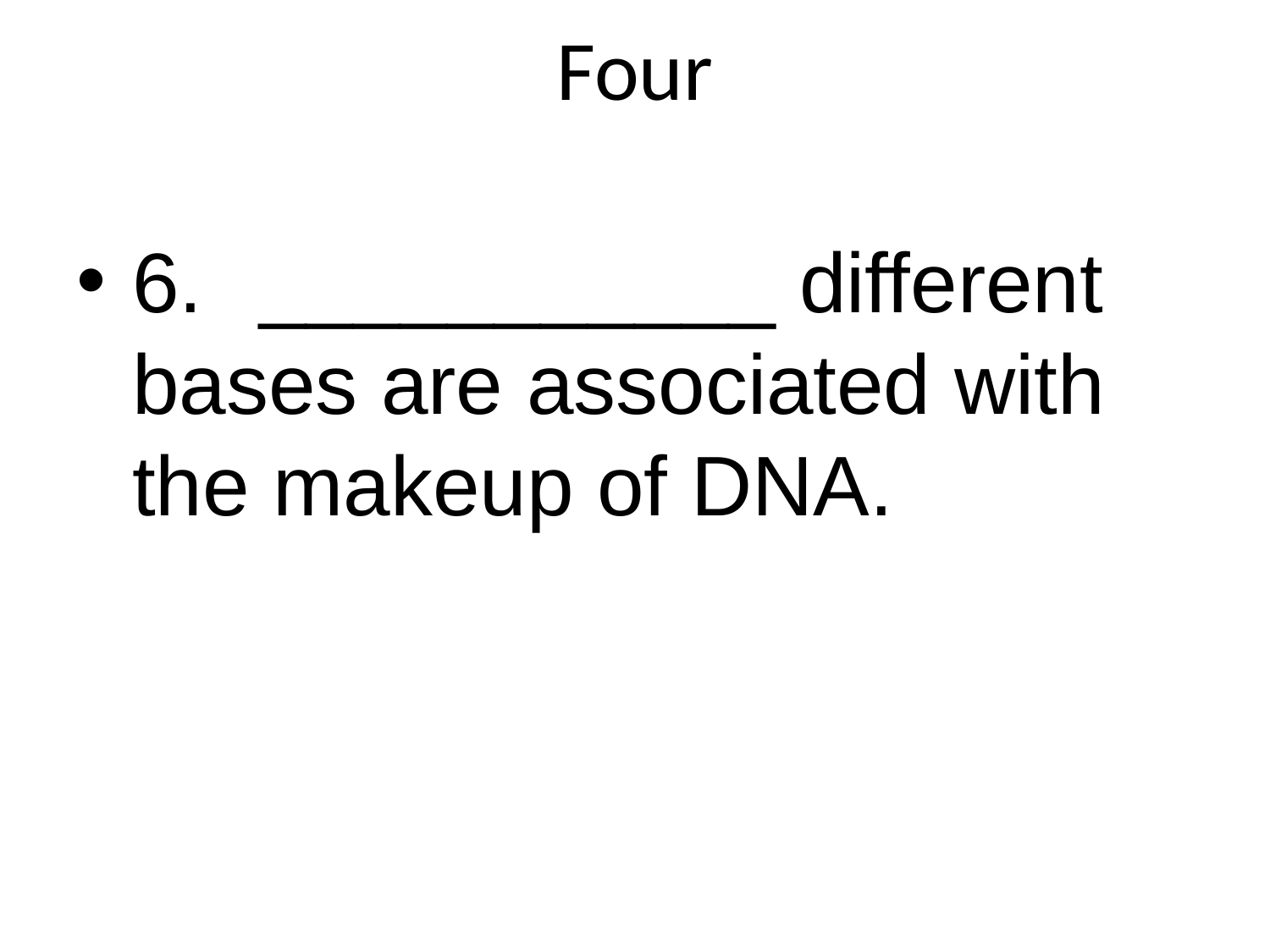

# Four
6.	___________ different bases are associated with the makeup of DNA.